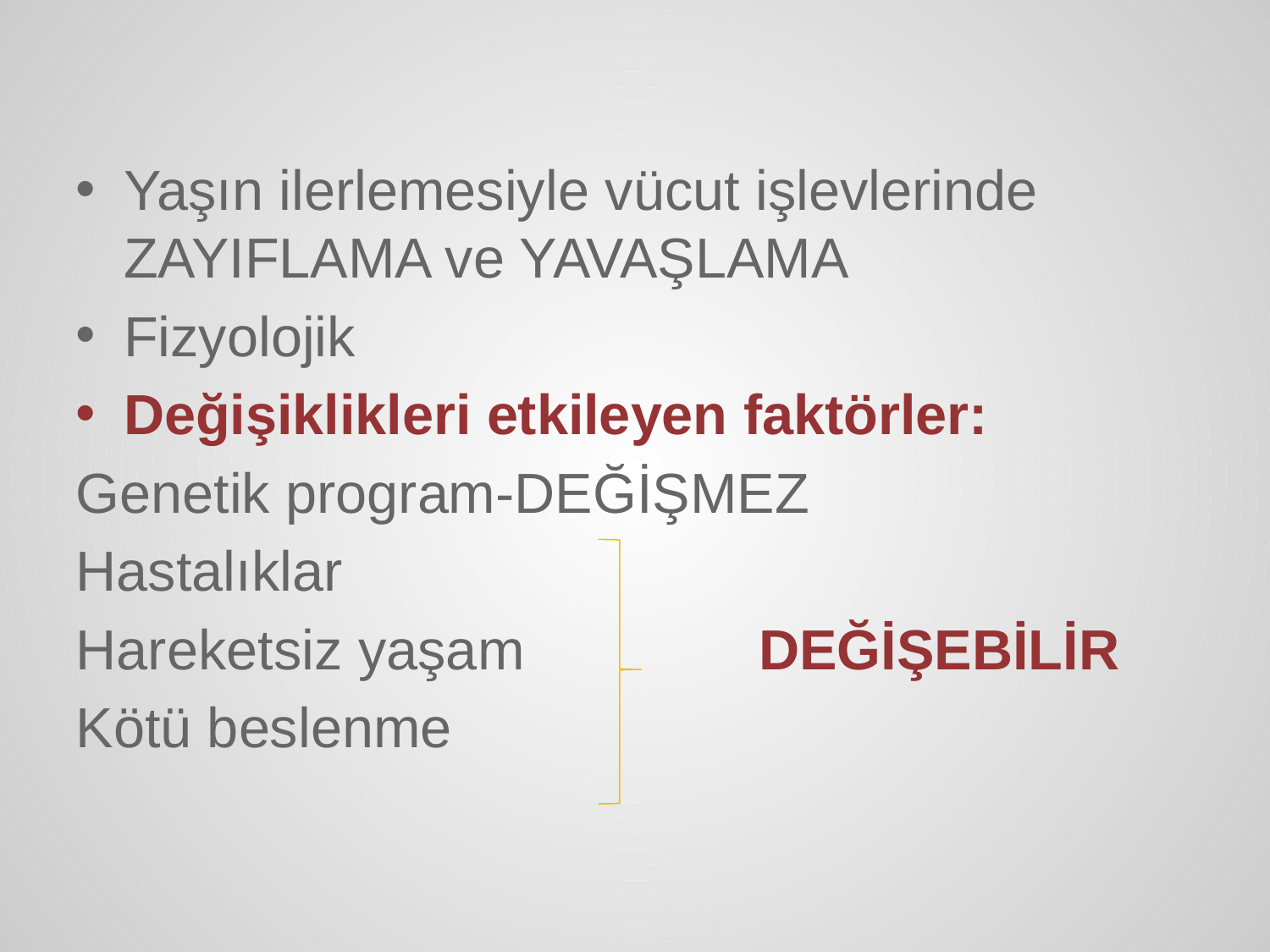

Yaşın ilerlemesiyle vücut işlevlerinde ZAYIFLAMA ve YAVAŞLAMA
Fizyolojik
Değişiklikleri etkileyen faktörler:
Genetik program-DEĞİŞMEZ
Hastalıklar
Hareketsiz yaşam		DEĞİŞEBİLİR
Kötü beslenme